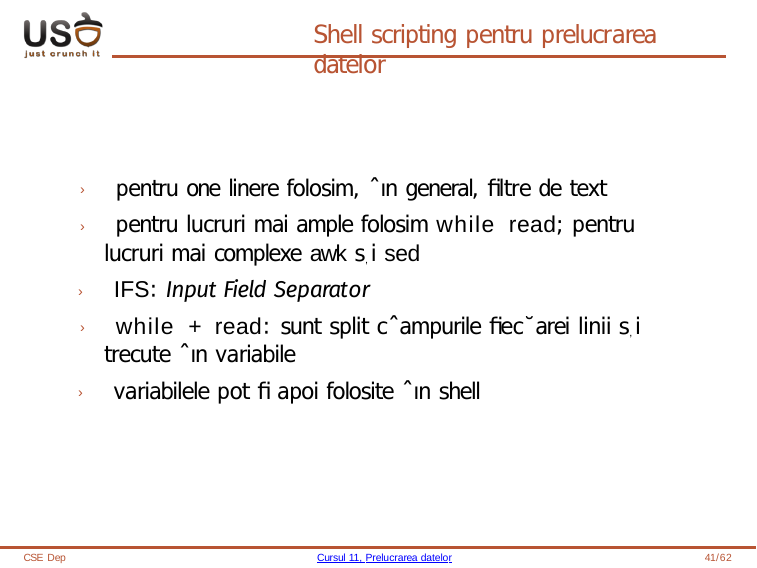

# Shell scripting pentru prelucrarea datelor

›  pentru one linere folosim, ˆın general, filtre de text
›  pentru lucruri mai ample folosim while  read; pentru lucruri mai complexe awk s, i sed
›  IFS: Input Field Separator
›  while  +  read: sunt split cˆampurile fiec˘arei linii s, i trecute ˆın variabile
›  variabilele pot fi apoi folosite ˆın shell

CSE Dep
Cursul 11, Prelucrarea datelor
41/62